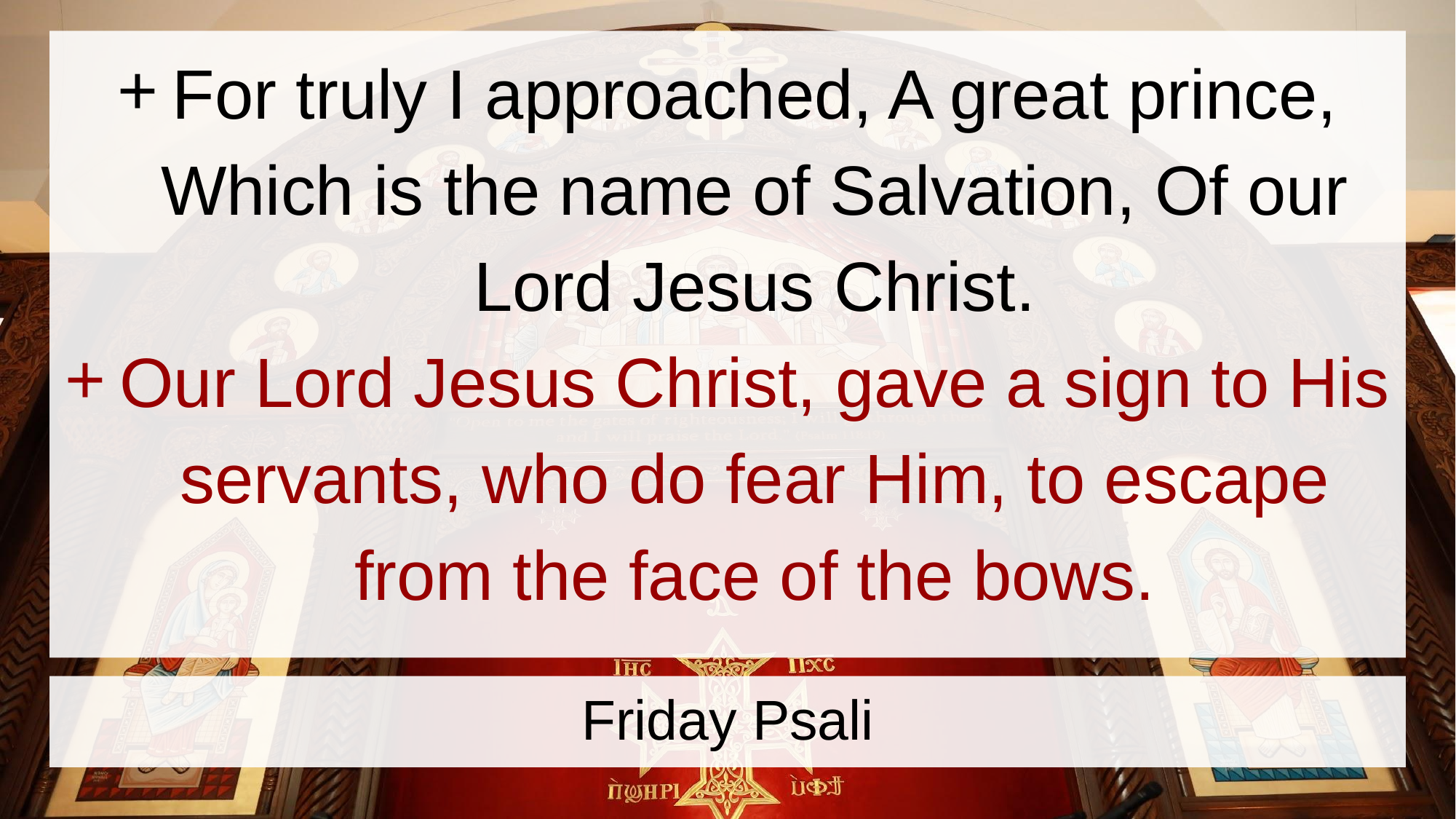

For truly I approached, A great prince, Which is the name of Salvation, Of our Lord Jesus Christ.
Our Lord Jesus Christ, gave a sign to His servants, who do fear Him, to escape from the face of the bows.

# Friday Psali